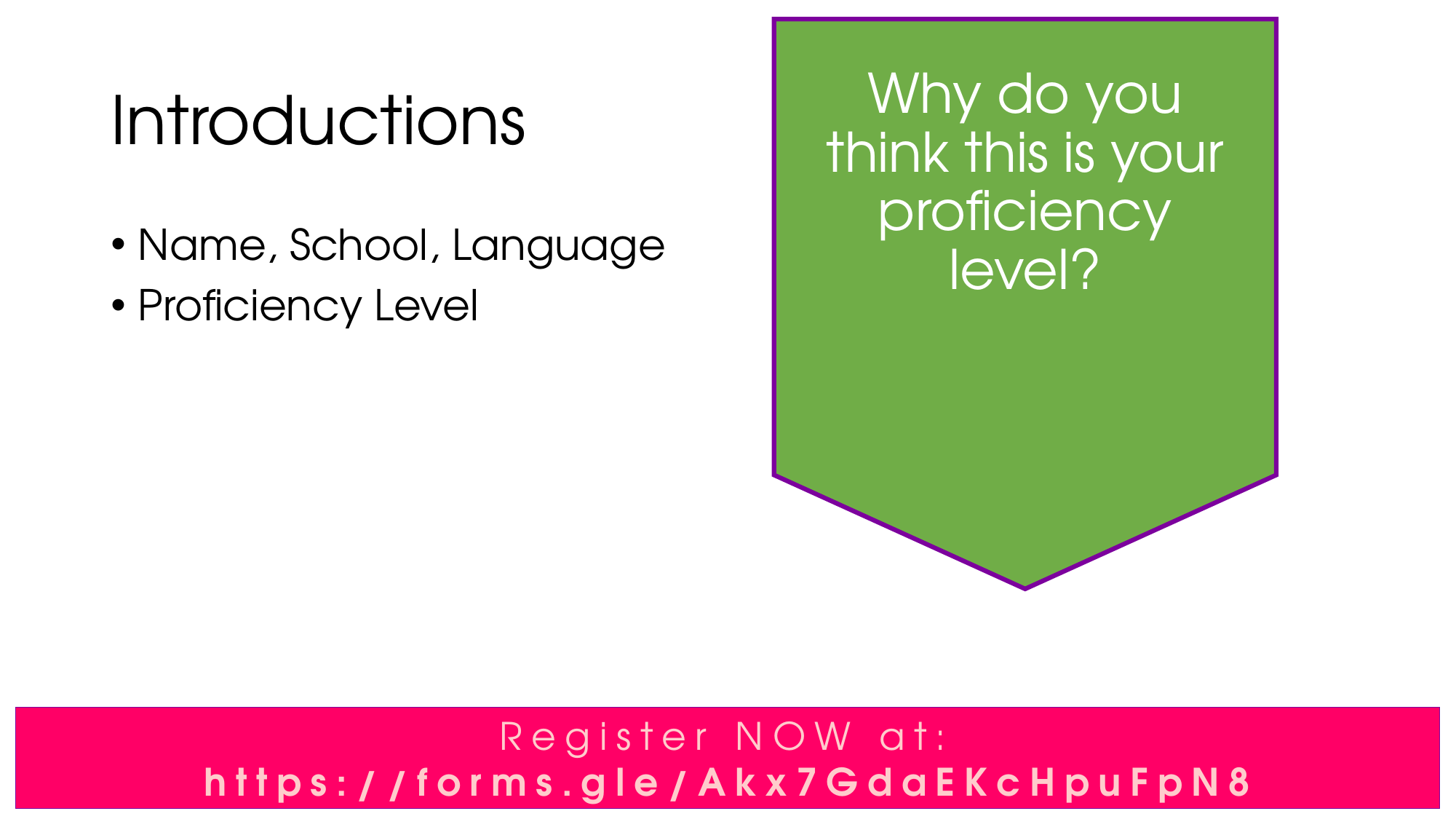

# Introductions
Why do you think this is your proficiency level?
Name, School, Language
Proficiency Level
Register NOW at: https://forms.gle/Akx7GdaEKcHpuFpN8